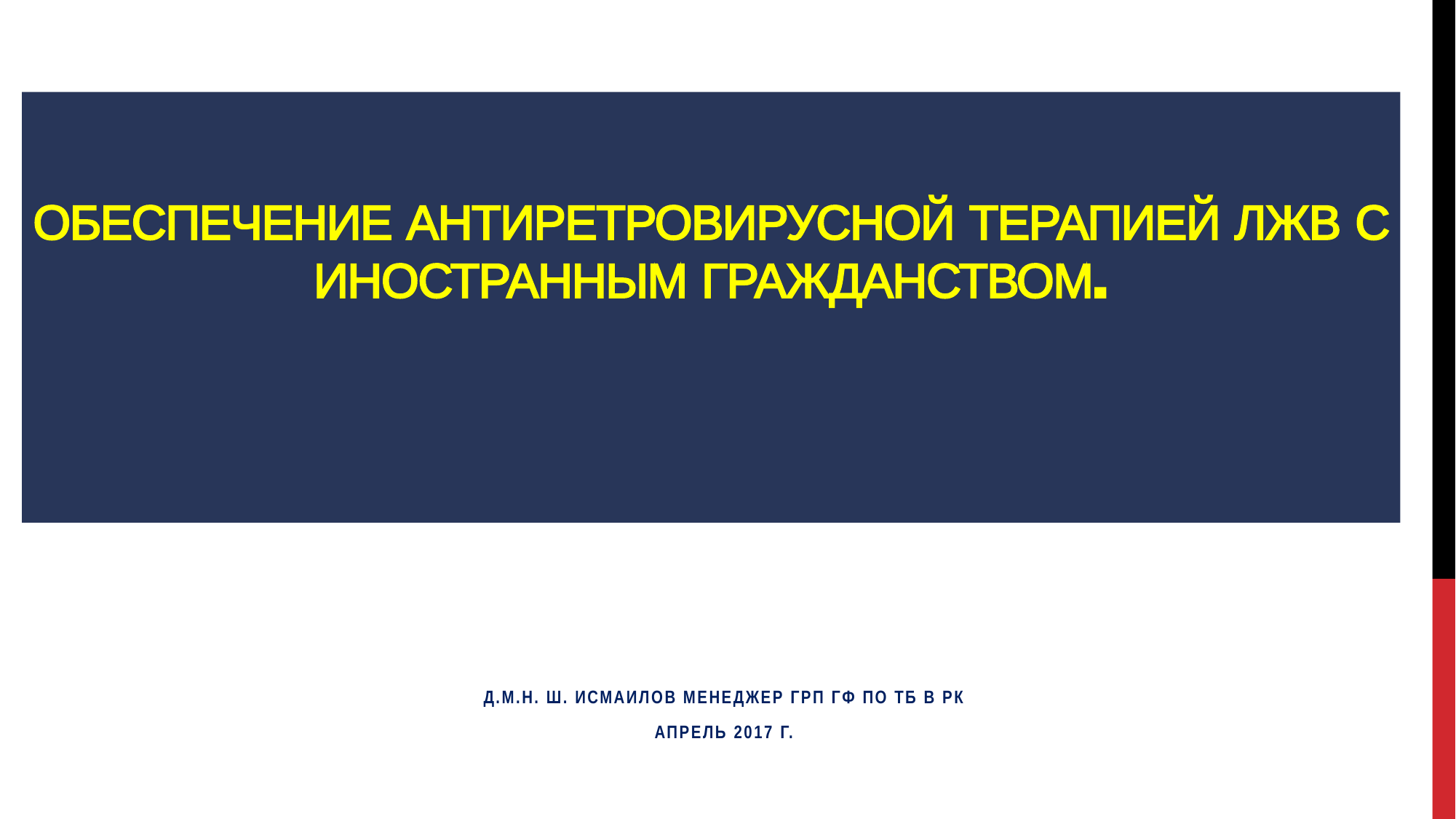

# Обеспечение антиретровирусной терапией ЛЖВ с иностранным гражданством.
Д.м.н. Ш. Исмаилов менеджер ГРП ГФ по ТБ в РК
Апрель 2017 г.